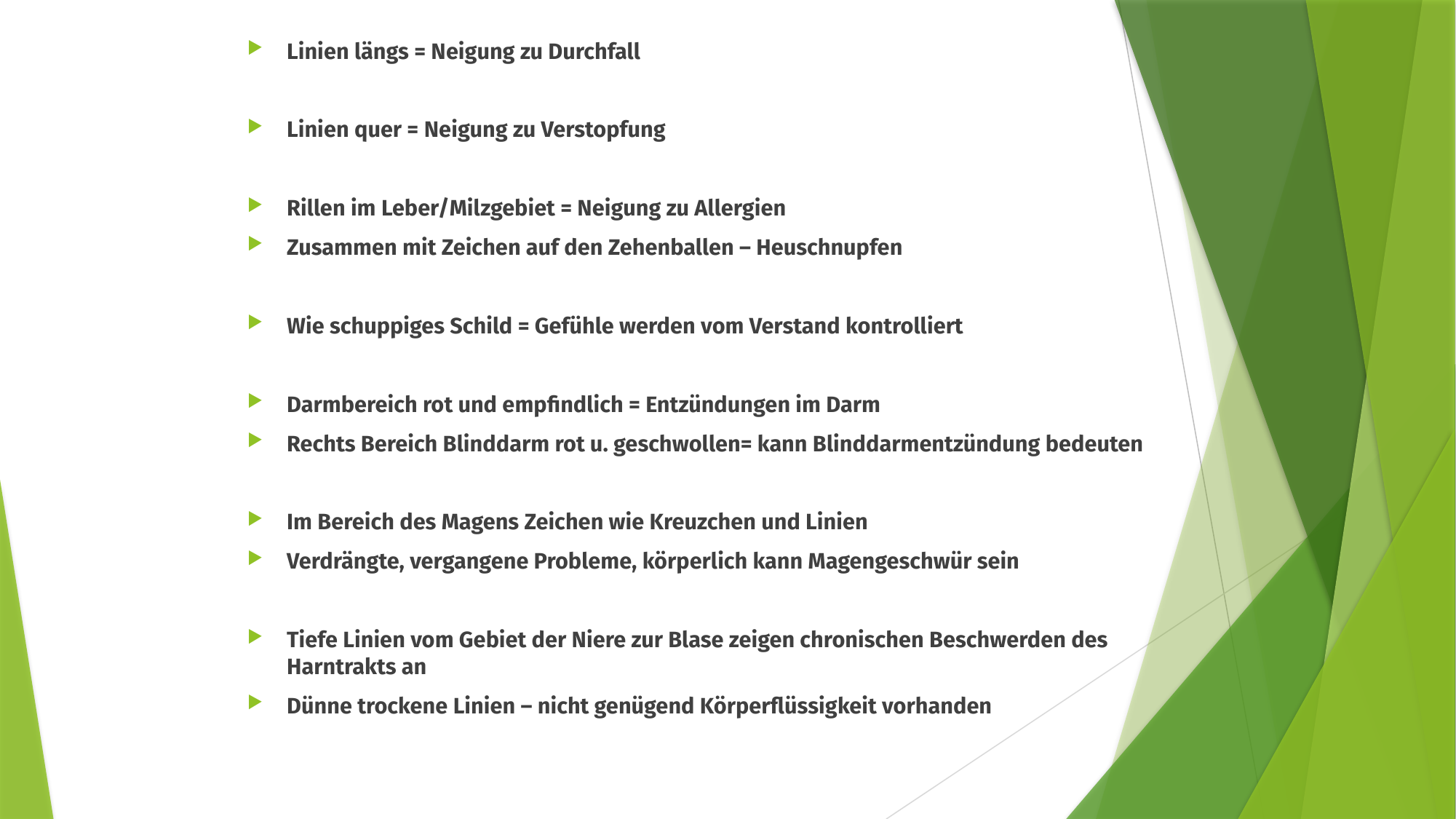

Linien längs = Neigung zu Durchfall

Linien quer = Neigung zu Verstopfung

Rillen im Leber/Milzgebiet = Neigung zu Allergien
Zusammen mit Zeichen auf den Zehenballen – Heuschnupfen

Wie schuppiges Schild = Gefühle werden vom Verstand kontrolliert

Darmbereich rot und empfindlich = Entzündungen im Darm
Rechts Bereich Blinddarm rot u. geschwollen= kann Blinddarmentzündung bedeuten

Im Bereich des Magens Zeichen wie Kreuzchen und Linien
Verdrängte, vergangene Probleme, körperlich kann Magengeschwür sein

Tiefe Linien vom Gebiet der Niere zur Blase zeigen chronischen Beschwerden des Harntrakts an
Dünne trockene Linien – nicht genügend Körperflüssigkeit vorhanden